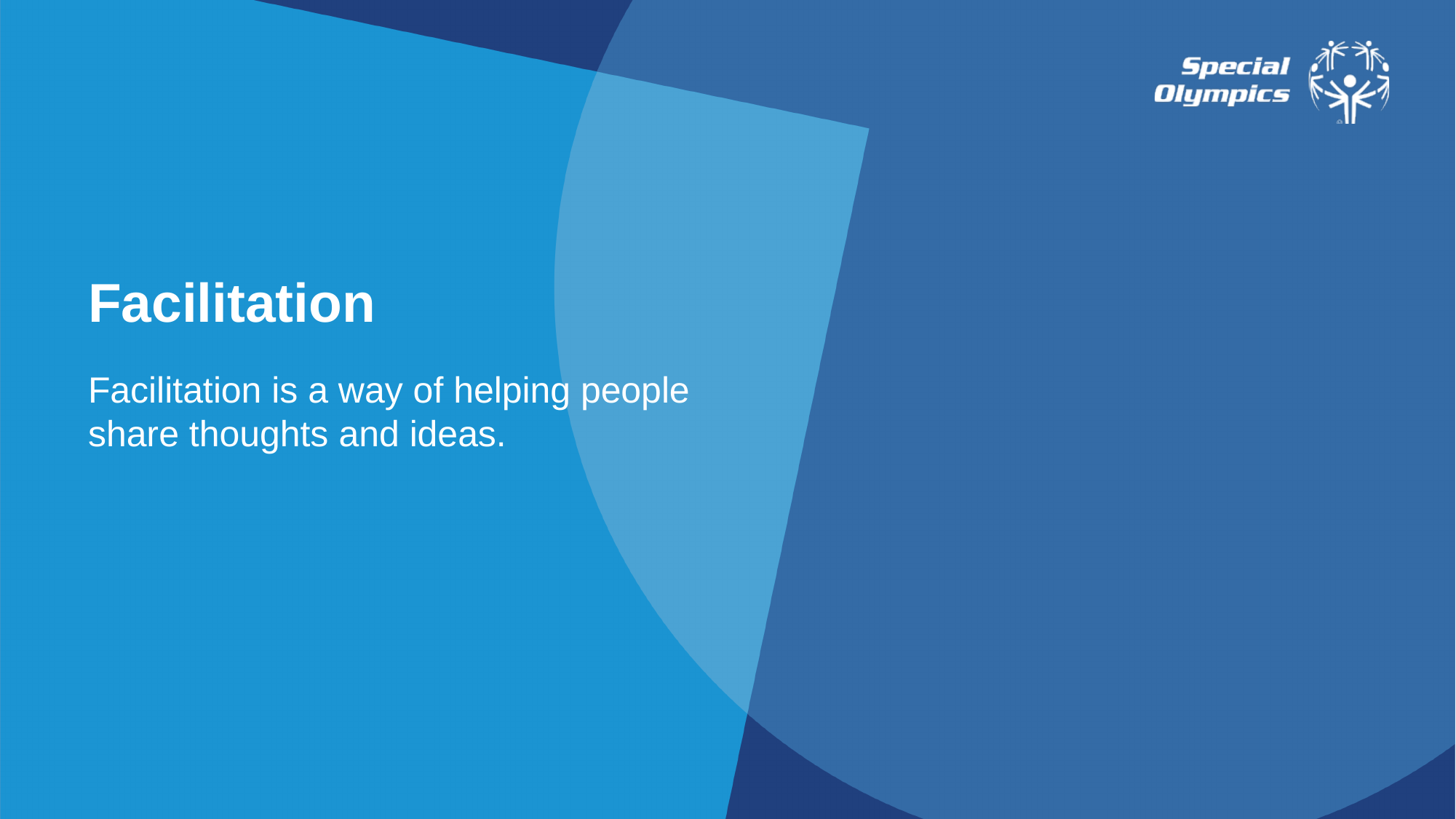

Facilitation
Facilitation is a way of helping people share thoughts and ideas.